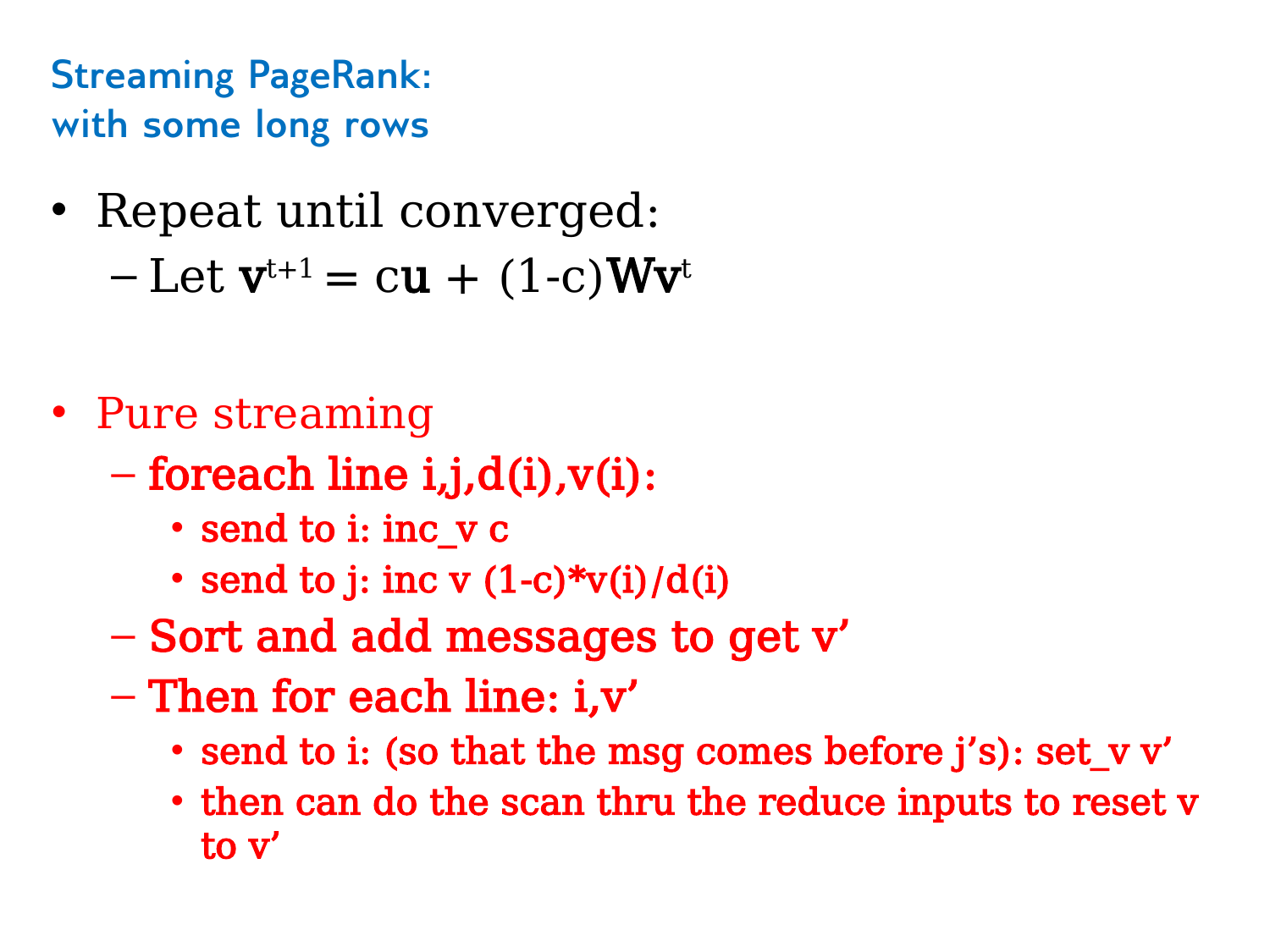

# Streaming PageRank: with some long rows
Repeat until converged:
Let vt+1 = cu + (1-c)Wvt

Pure streaming
foreach line i,j,d(i),v(i):
send to i: inc_v c
send to j: inc v (1-c)*v(i)/d(i)
Sort and add messages to get v’
Then for each line: i,v’
send to i: (so that the msg comes before j’s): set_v v’
then can do the scan thru the reduce inputs to reset v to v’